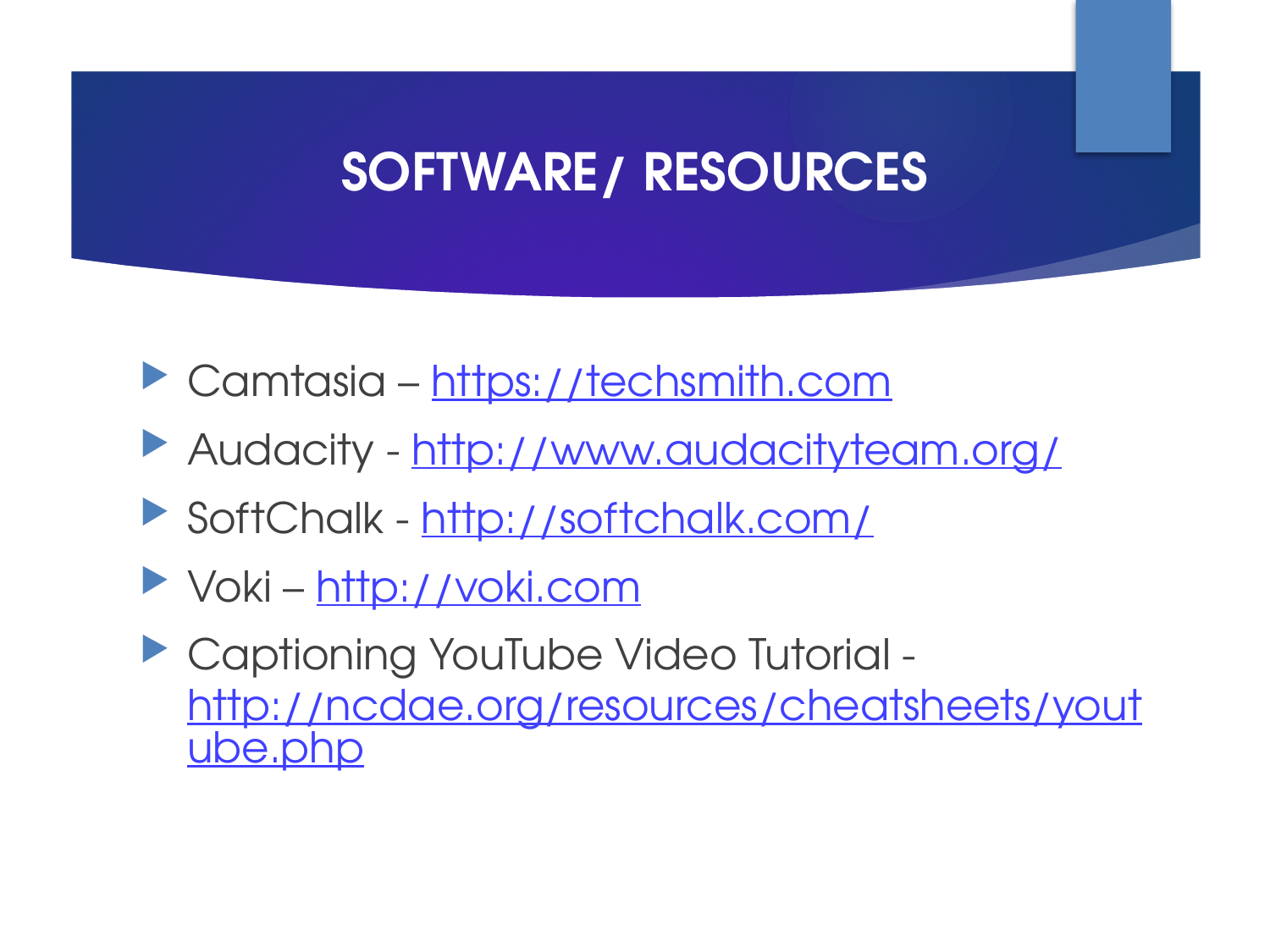

# SOFTWARE/ RESOURCES

Camtasia – https://techsmith.com
Audacity - http://www.audacityteam.org/
SoftChalk - http://softchalk.com/
Voki – http://voki.com
Captioning YouTube Video Tutorial - http://ncdae.org/resources/cheatsheets/youtube.php